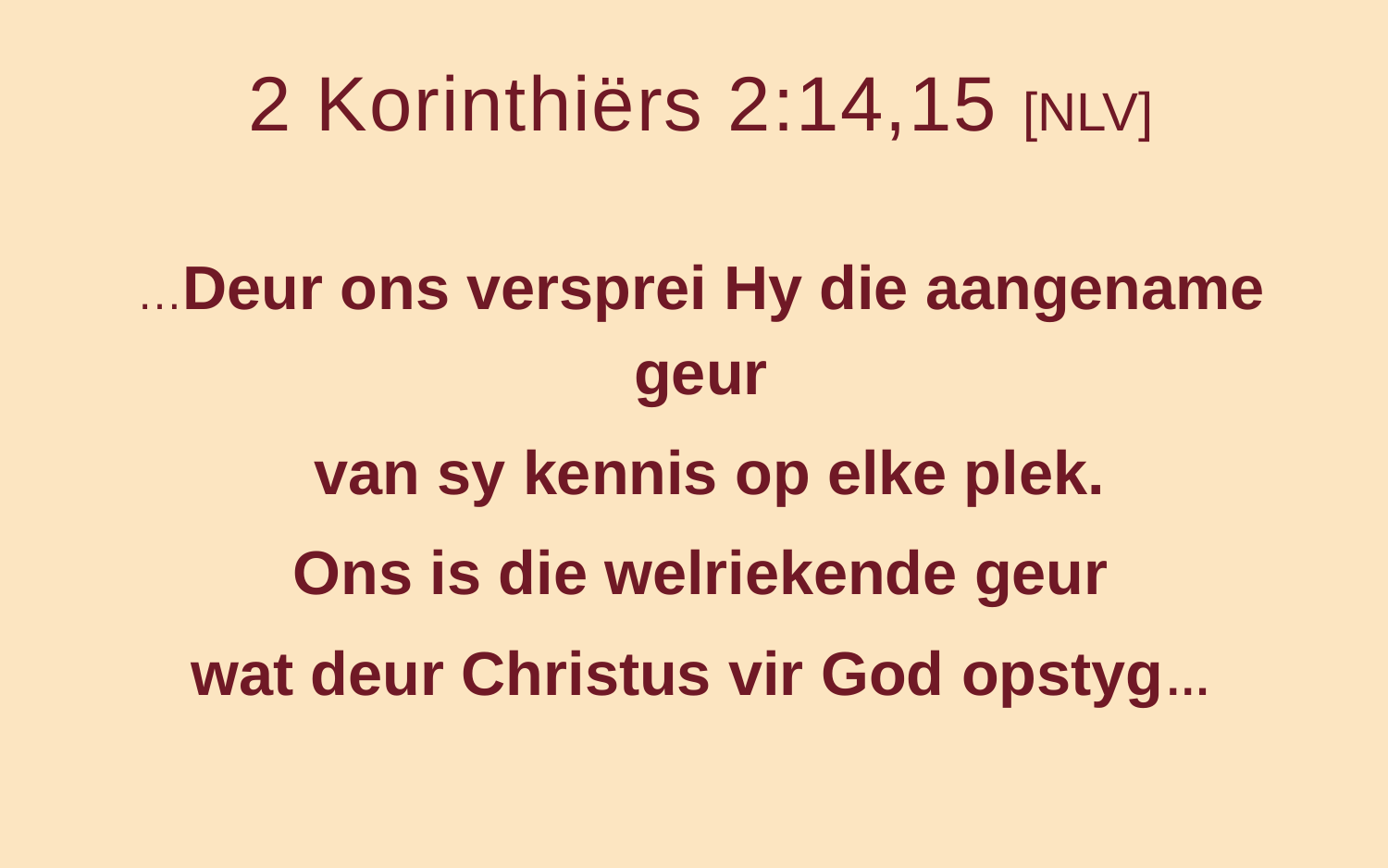

# 2 Korinthiërs 2:14,15 [NLV]

…Deur ons versprei Hy die aangename geur
 van sy kennis op elke plek.
Ons is die welriekende geur
wat deur Christus vir God opstyg…